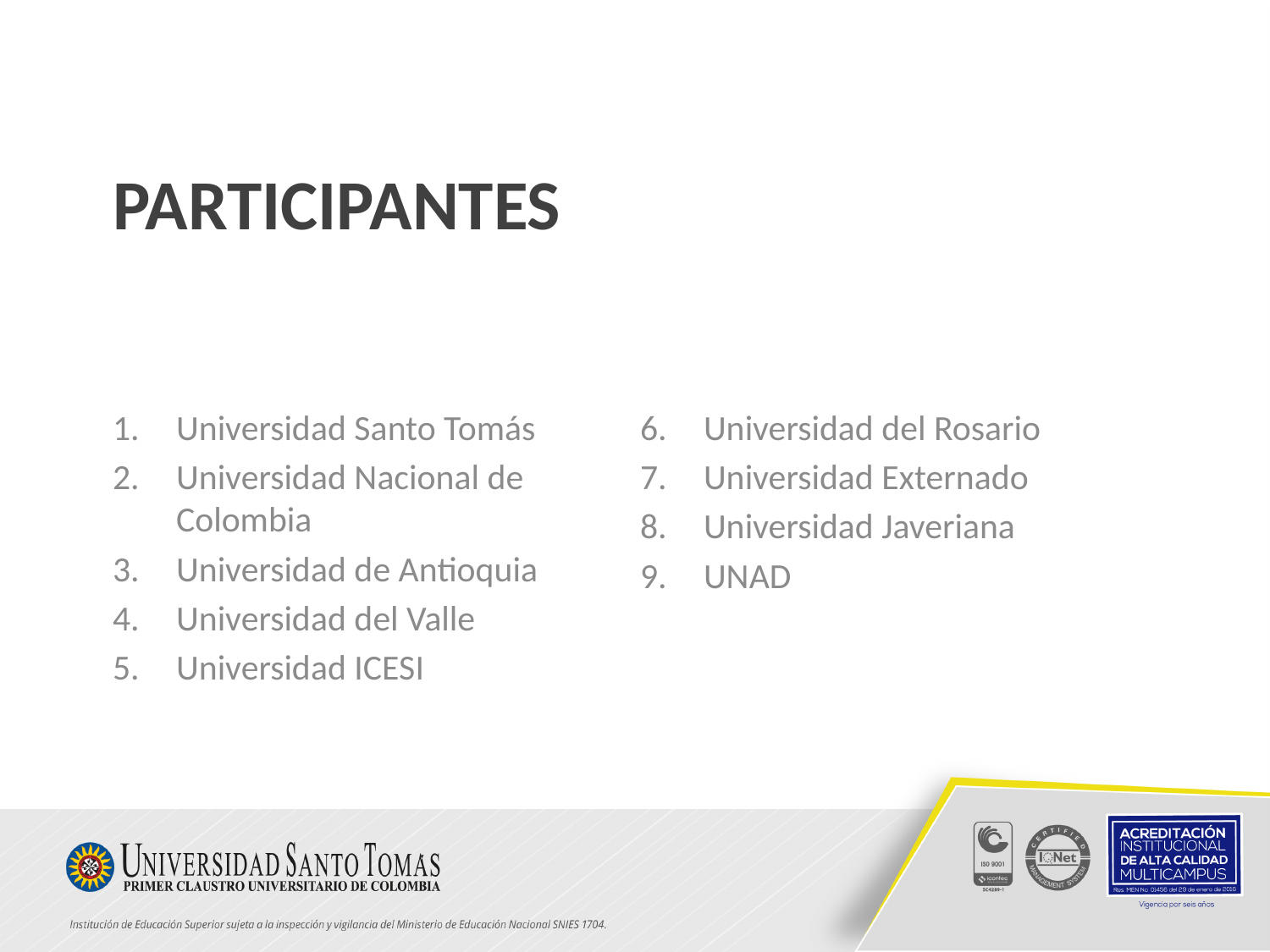

# Participantes
Universidad Santo Tomás
Universidad Nacional de Colombia
Universidad de Antioquia
Universidad del Valle
Universidad ICESI
Universidad del Rosario
Universidad Externado
Universidad Javeriana
UNAD